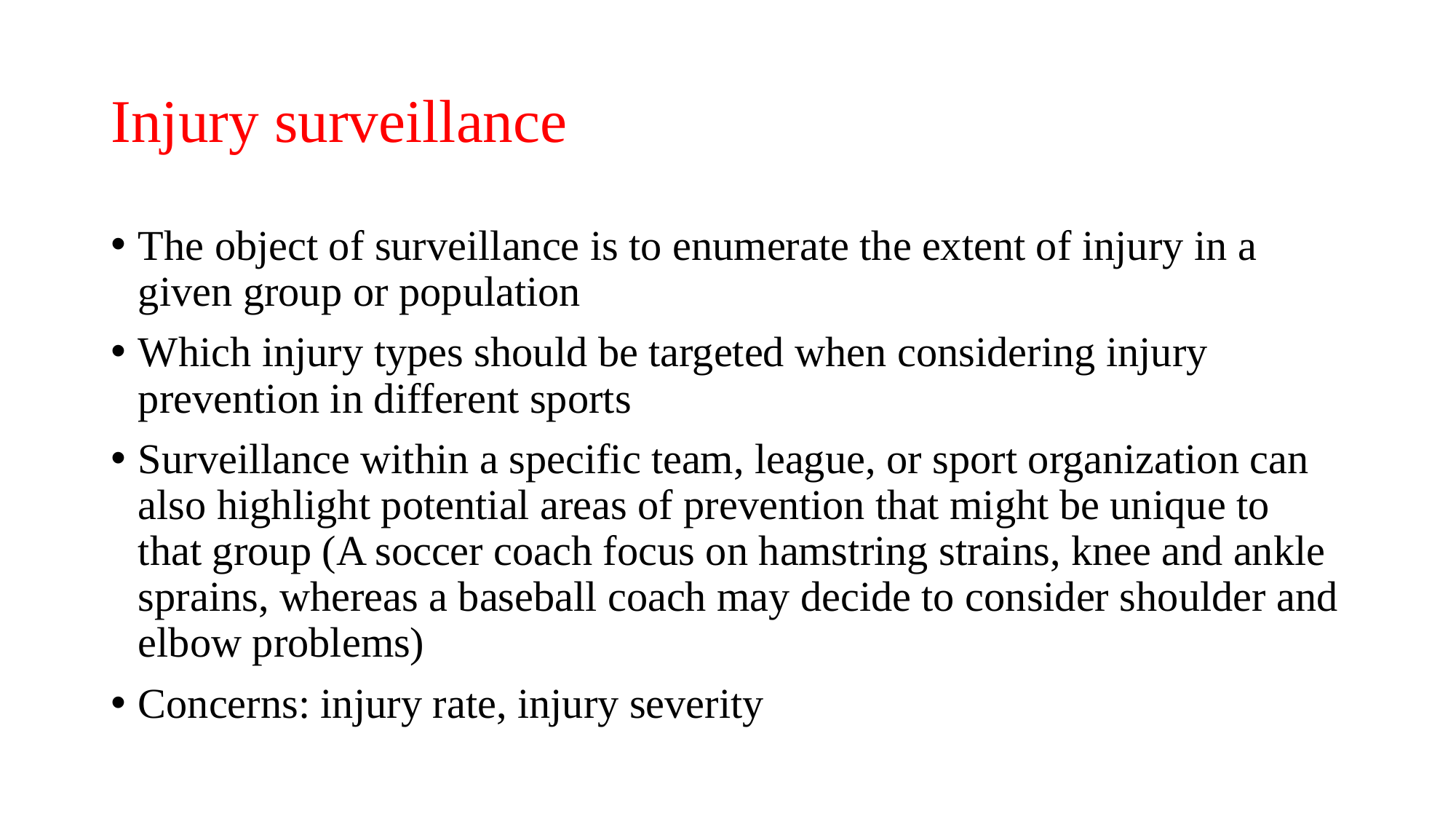

# Injury surveillance
The object of surveillance is to enumerate the extent of injury in a given group or population
Which injury types should be targeted when considering injury prevention in different sports
Surveillance within a specific team, league, or sport organization can also highlight potential areas of prevention that might be unique to that group (A soccer coach focus on hamstring strains, knee and ankle sprains, whereas a baseball coach may decide to consider shoulder and elbow problems)
Concerns: injury rate, injury severity